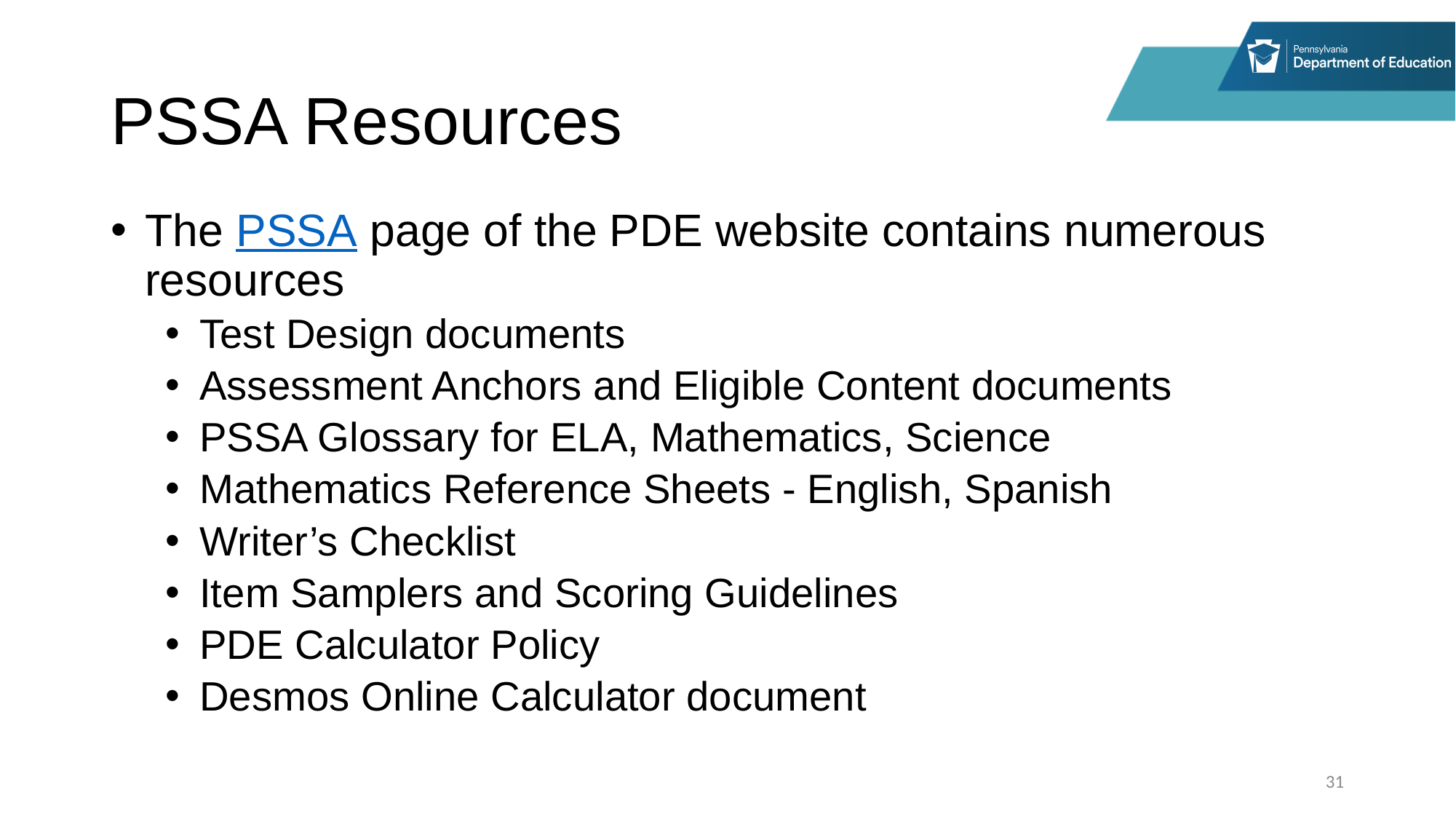

# PSSA Resources
The PSSA page of the PDE website contains numerous resources
Test Design documents
Assessment Anchors and Eligible Content documents
PSSA Glossary for ELA, Mathematics, Science
Mathematics Reference Sheets - English, Spanish
Writer’s Checklist
Item Samplers and Scoring Guidelines
PDE Calculator Policy
Desmos Online Calculator document

31